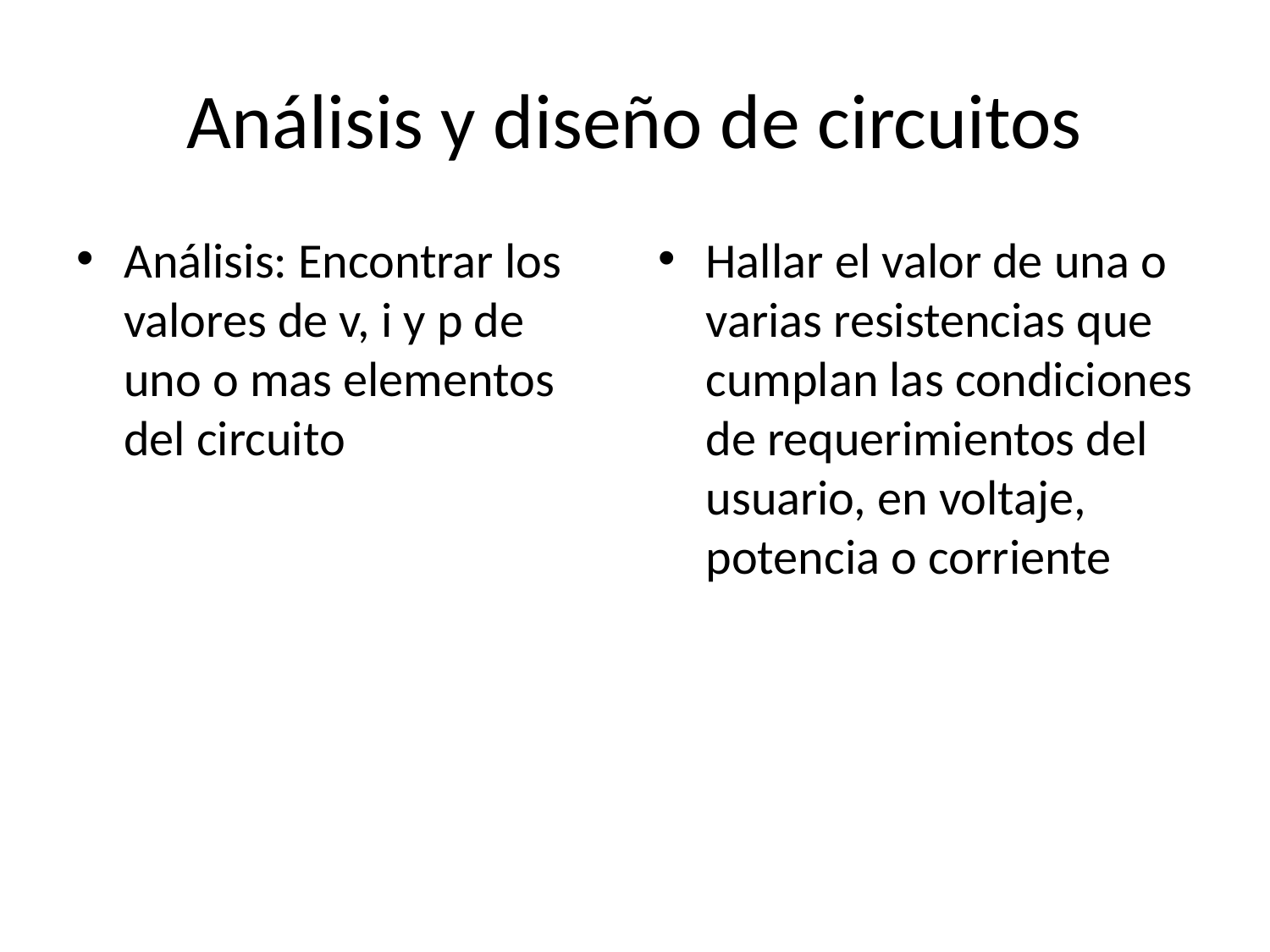

# Análisis y diseño de circuitos
Análisis: Encontrar los valores de v, i y p de uno o mas elementos del circuito
Hallar el valor de una o varias resistencias que cumplan las condiciones de requerimientos del usuario, en voltaje, potencia o corriente